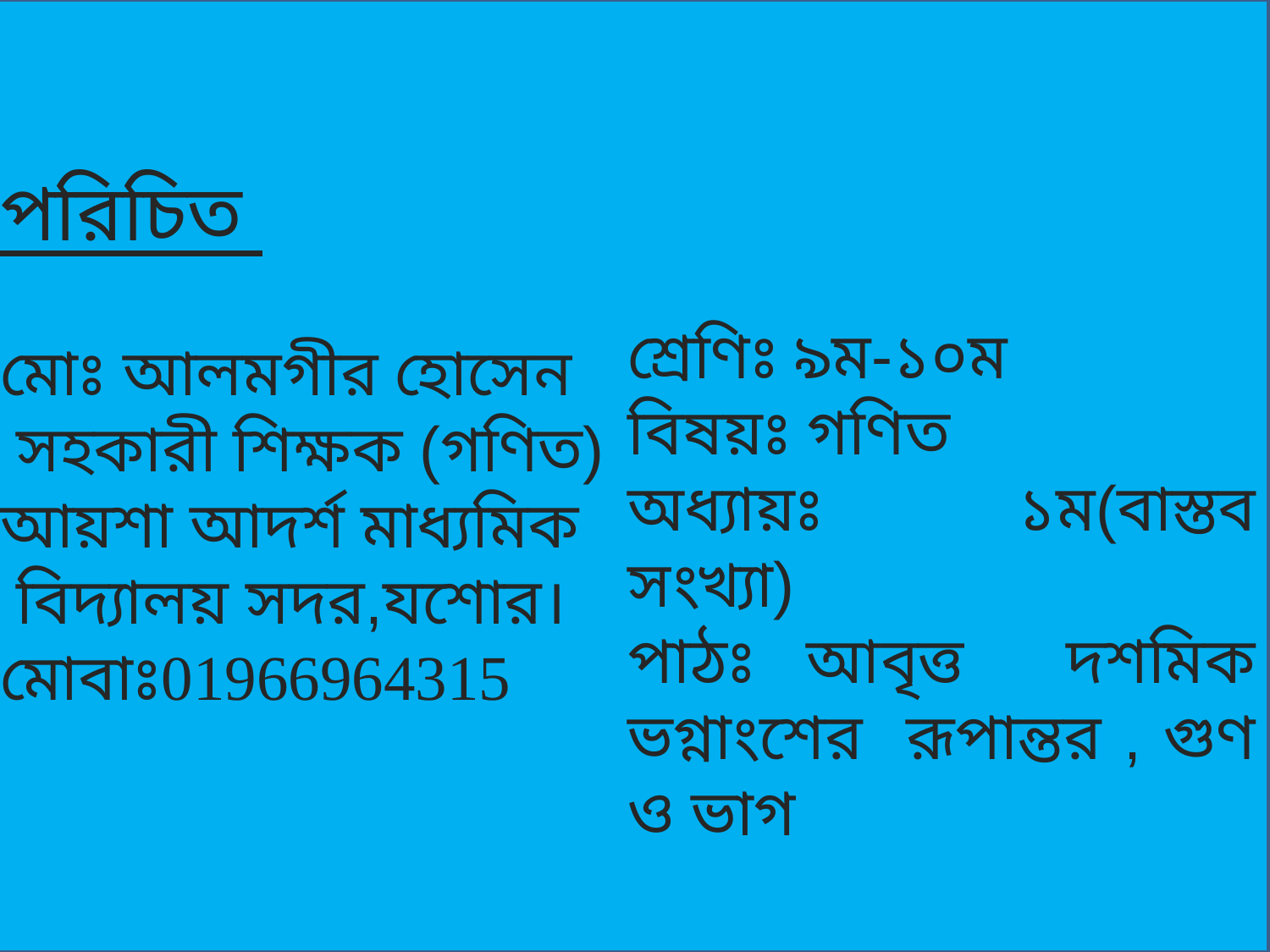

পরিচিত

মোঃ আলমগীর হোসেন
 সহকারী শিক্ষক (গণিত)
আয়শা আদর্শ মাধ্যমিক
 বিদ্যালয় সদর,যশোর।
মোবাঃ01966964315

শ্রেণিঃ ৯ম-১০ম
বিষয়ঃ গণিত
অধ্যায়ঃ ১ম(বাস্তব সংখ্যা)
পাঠঃ আবৃত্ত  দশমিক ভগ্নাংশের  রূপান্তর , গুণ ও ভাগ